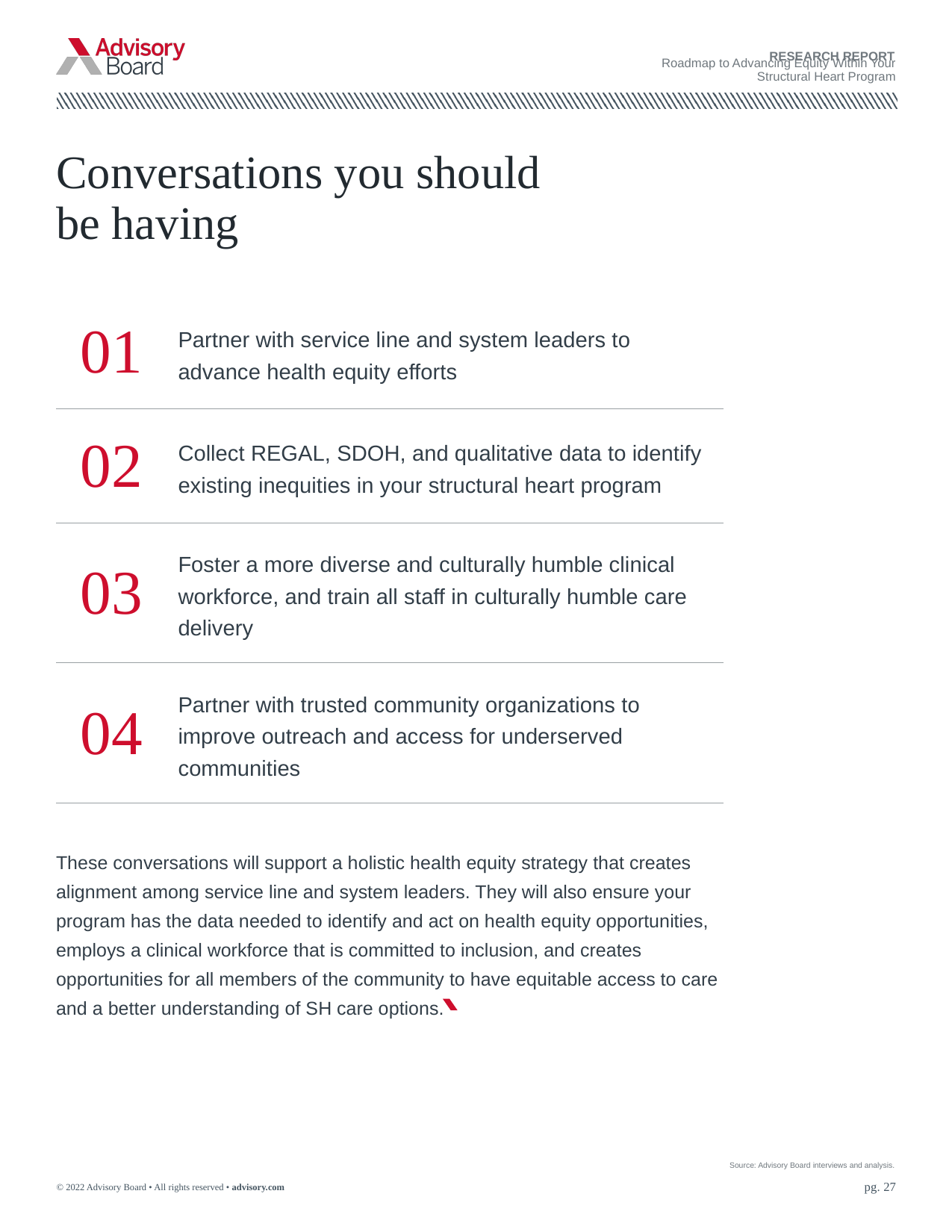

RESEARCH REPORT
Roadmap to Advancing Equity Within Your Structural Heart Program

# Conversations you should be having
| 01 | Partner with service line and system leaders to advance health equity efforts |
| --- | --- |
| 02 | Collect REGAL, SDOH, and qualitative data to identify existing inequities in your structural heart program |
| 03 | Foster a more diverse and culturally humble clinical workforce, and train all staff in culturally humble care delivery |
| 04 | Partner with trusted community organizations to improve outreach and access for underserved communities |
These conversations will support a holistic health equity strategy that creates alignment among service line and system leaders. They will also ensure your program has the data needed to identify and act on health equity opportunities, employs a clinical workforce that is committed to inclusion, and creates opportunities for all members of the community to have equitable access to care and a better understanding of SH care options.

Source: Advisory Board interviews and analysis.